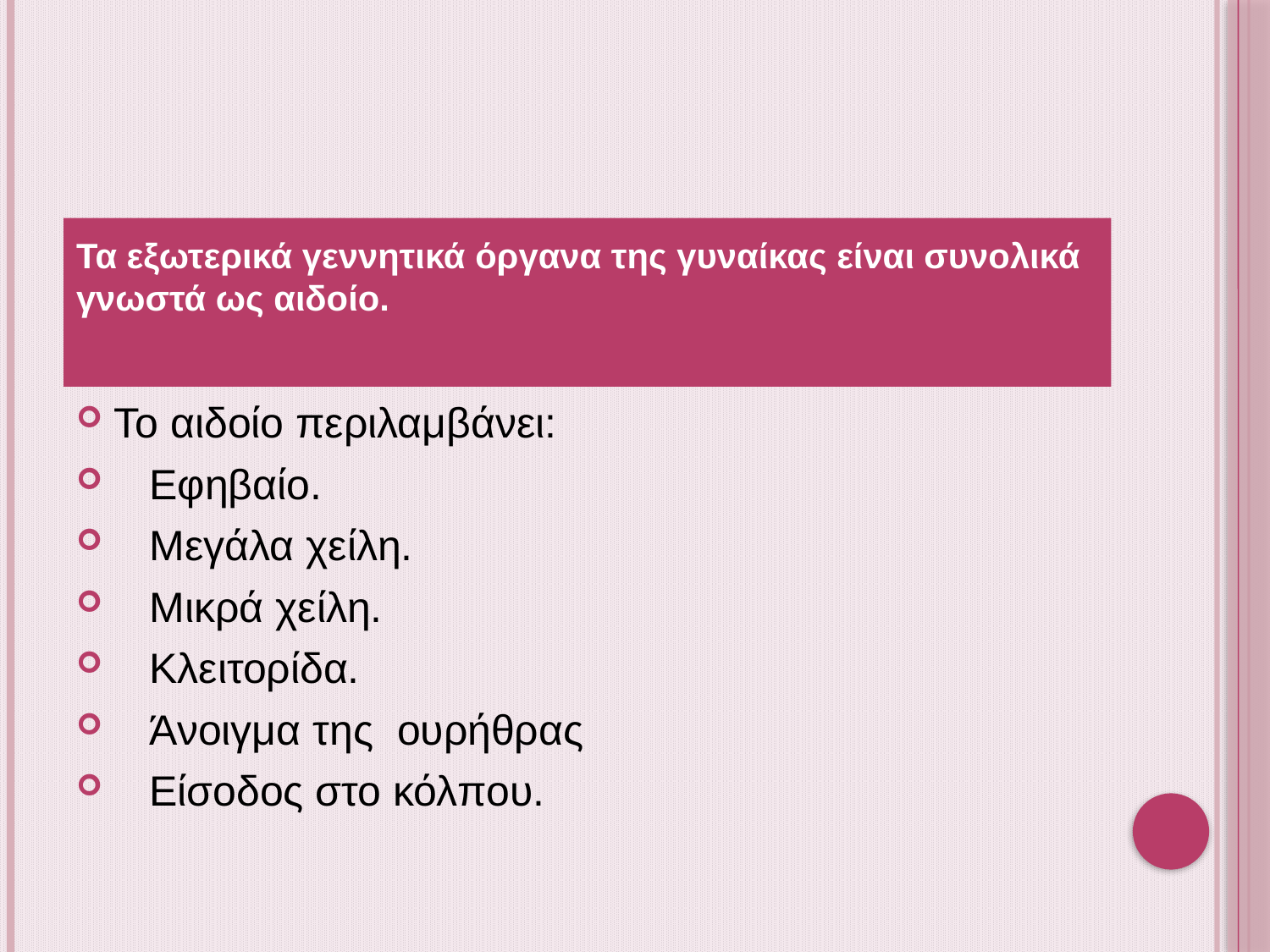

Τα εξωτερικά γεννητικά όργανα της γυναίκας είναι συνολικά γνωστά ως αιδοίο.

Το αιδοίο περιλαμβάνει:
   Εφηβαίο.
   Μεγάλα χείλη.
   Μικρά χείλη.
   Κλειτορίδα.
   Άνοιγμα της  ουρήθρας
   Είσοδος στο κόλπου.